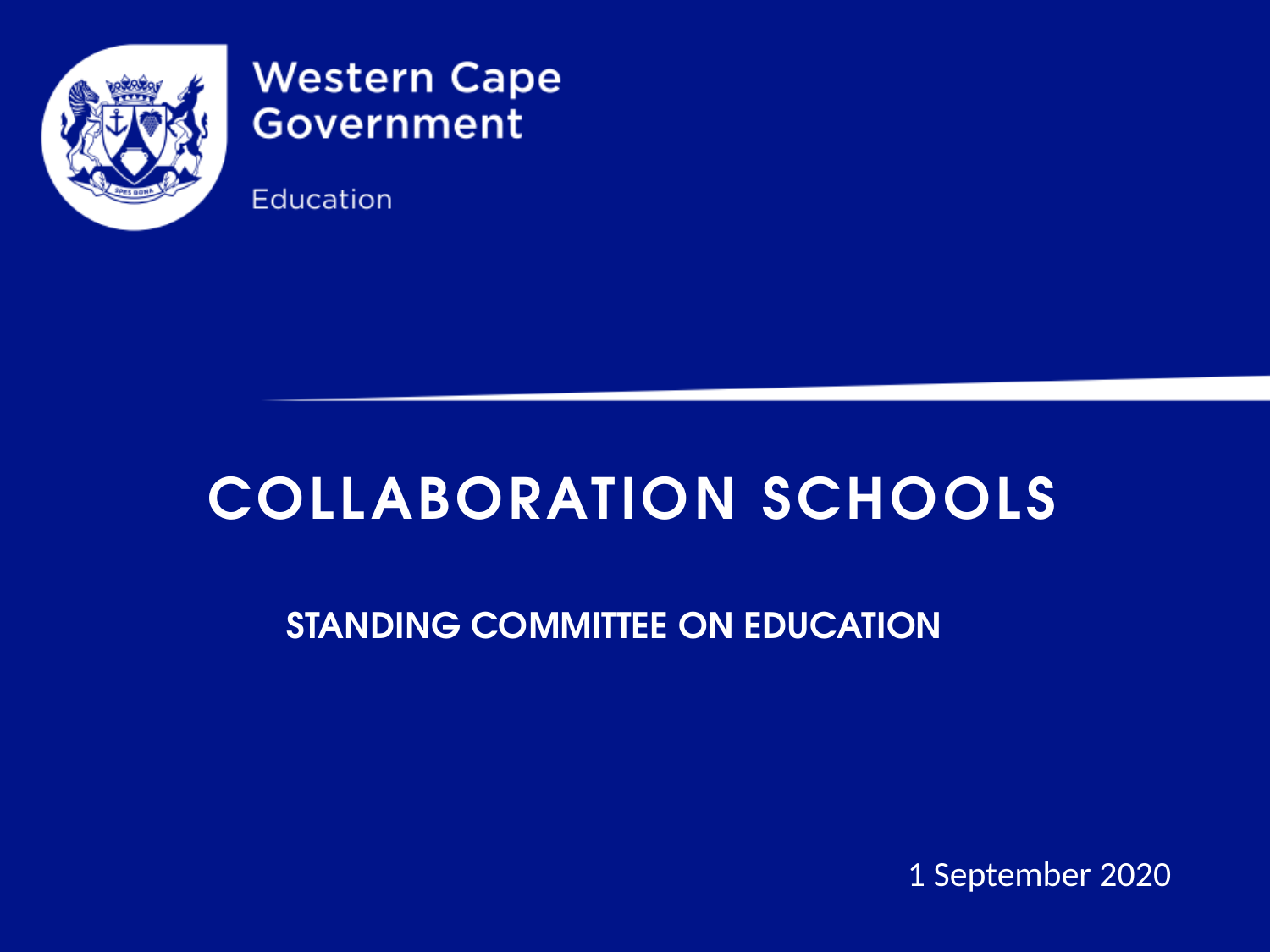

# COLLABORATION SCHOOLS
STANDING COMMITTEE ON EDUCATION

1 September 2020